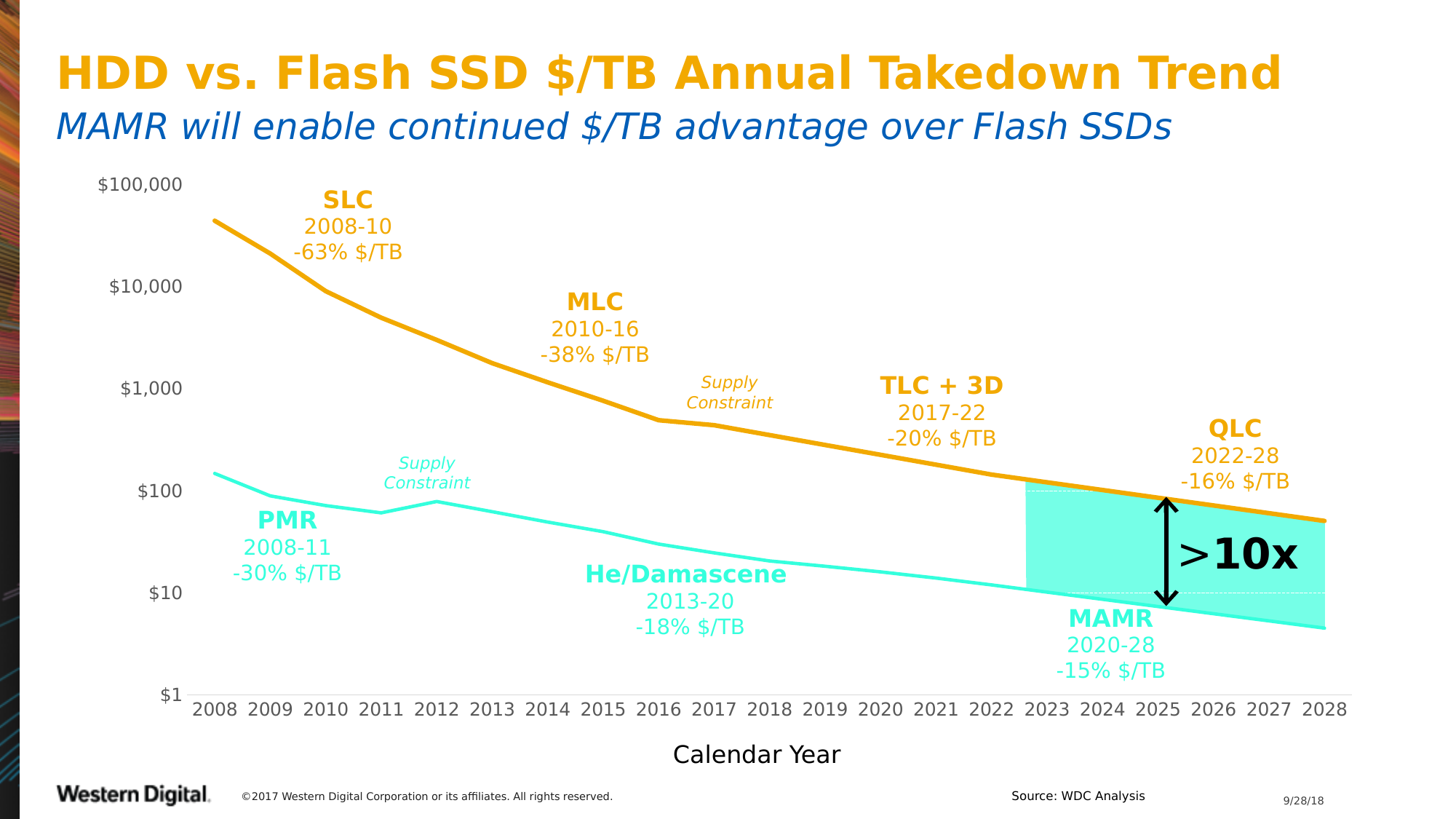

# HDD vs. Flash SSD $/TB Annual Takedown Trend
MAMR will enable continued $/TB advantage over Flash SSDs

### Chart

| Category | HDD | SSD |
|---|---|---|
| 2008 | 148.4870344676338 | 44698.89322032149 |
| 2009 | 89.62554995893151 | 21296.46936449017 |
| 2010 | 71.91145874602313 | 9115.490974297509 |
| 2011 | 61.06175990361542 | 5003.84492397033 |
| 2012 | 78.90246281880565 | 3029.56184851525 |
| 2013 | 62.68071791115523 | 1794.611130657692 |
| 2014 | 49.62856770502237 | 1165.304504632335 |
| 2015 | 39.92605253030618 | 767.3368589456644 |
| 2016 | 30.19379951857282 | 494.7506111711842 |
| 2017 | 24.72794831404096 | 442.050189247202 |
| 2018 | 20.61690757347602 | 353.6401513977625 |
| 2019 | 18.29265519765227 | 282.9121211182089 |
| 2020 | 16.10458317817615 | 226.329696894568 |
| 2021 | 14.0 | 181.0637575156544 |
| 2022 | 12.0 | 144.8510060125235 |
| 2023 | 10.2 | 121.6748450505198 |
| 2024 | 8.67 | 102.2068698424366 |
| 2025 | 7.369499999999999 | 85.85377066764659 |
| 2026 | 6.264074999999985 | 72.11716736082325 |
| 2027 | 5.324463749999988 | 60.57842058309154 |
| 2028 | 4.525794187499995 | 50.88587328979678 |
SLC
2008-10
-63% $/TB

MLC
2010-16
-38% $/TB
TLC + 3D
2017-22
-20% $/TB
Supply Constraint
QLC
2022-28
-16% $/TB
Supply Constraint

PMR
2008-11
-30% $/TB
>10x
He/Damascene
2013-20
-18% $/TB
MAMR
2020-28
-15% $/TB
Calendar Year
©2017 Western Digital Corporation or its affiliates. All rights reserved.
Source: WDC Analysis
9/28/18